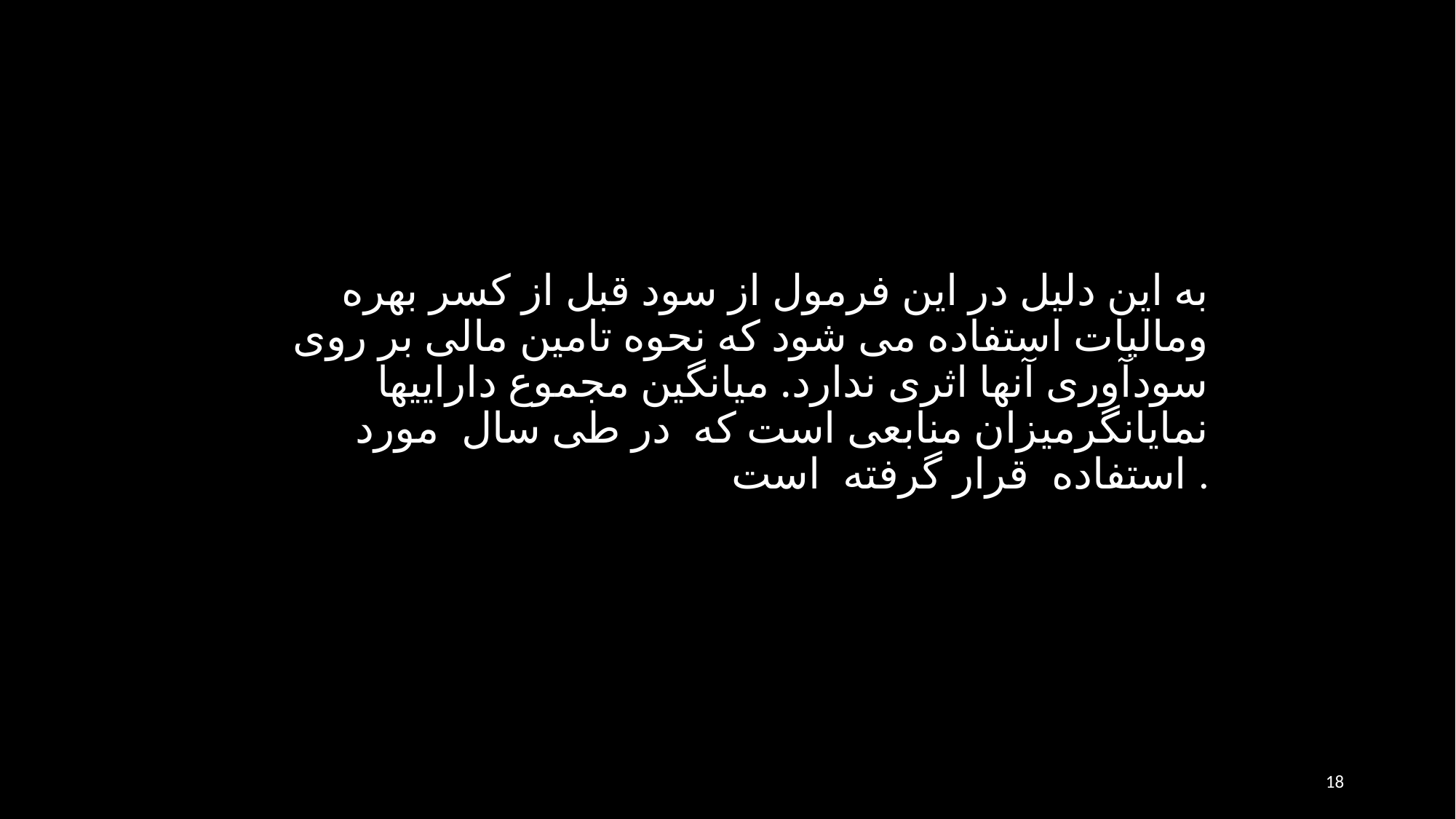

به این دلیل در این فرمول از سود قبل از کسر بهره ومالیات استفاده می شود که نحوه تامین مالی بر روی سودآوری آنها اثری ندارد. میانگین مجموع داراییها نمایانگرمیزان منابعی است که  در طی سال  مورد  استفاده  قرار گرفته  است .
18